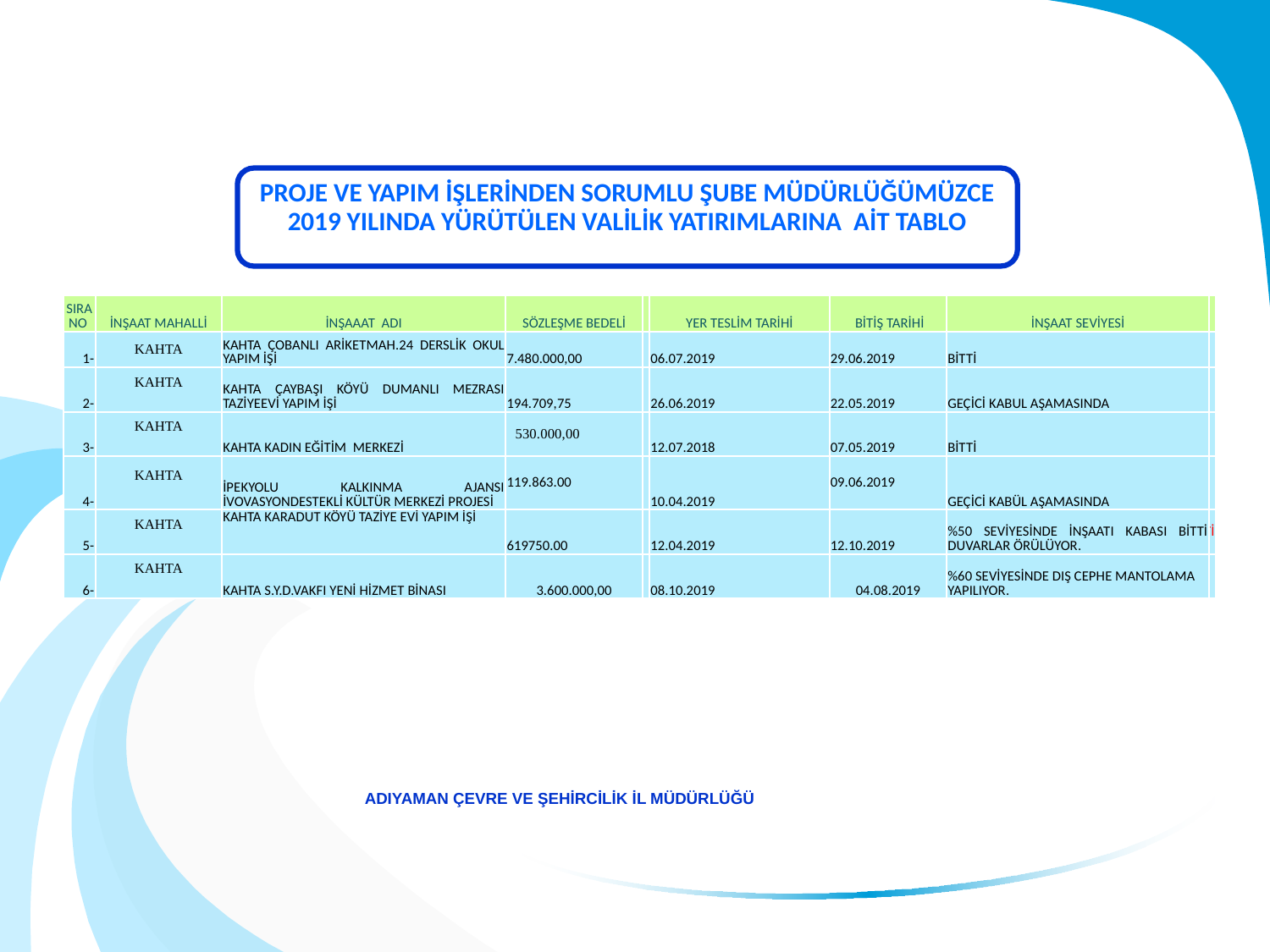

PROJE VE YAPIM İŞLERİNDEN SORUMLU ŞUBE MÜDÜRLÜĞÜMÜZCE 2019 YILINDA YÜRÜTÜLEN VALİLİK YATIRIMLARINA  AİT TABLO

| SIRA NO | İNŞAAT MAHALLİ | İNŞAAAT ADI | SÖZLEŞME BEDELİ |  | YER TESLİM TARİHİ | BİTİŞ TARİHİ | İNŞAAT SEVİYESİ |
| --- | --- | --- | --- | --- | --- | --- | --- |
| 1- | KAHTA | KAHTA ÇOBANLI ARİKETMAH.24 DERSLİK OKUL YAPIM İŞİ | 7.480.000,00 |  | 06.07.2019 | 29.06.2019 | BİTTİ |
| 2- | KAHTA | KAHTA ÇAYBAŞI KÖYÜ DUMANLI MEZRASI TAZİYEEVİ YAPIM İŞİ | 194.709,75 |  | 26.06.2019 | 22.05.2019 | GEÇİCİ KABUL AŞAMASINDA |
| 3- | KAHTA | KAHTA KADIN EĞİTİM MERKEZİ | 530.000,00 |  | 12.07.2018 | 07.05.2019 | BİTTİ |
| 4- | KAHTA | İPEKYOLU KALKINMA AJANSI İVOVASYONDESTEKLİ KÜLTÜR MERKEZİ PROJESİ | 119.863.00 |  | 10.04.2019 | 09.06.2019 | GEÇİCİ KABÜL AŞAMASINDA |
| 5- | KAHTA | KAHTA KARADUT KÖYÜ TAZİYE EVİ YAPIM İŞİ | 619750.00 |  | 12.04.2019 | 12.10.2019 | %50 SEVİYESİNDE İNŞAATI KABASI BİTTİ DUVARLAR ÖRÜLÜYOR. |
| 6- | KAHTA | KAHTA S.Y.D.VAKFI YENİ HİZMET BİNASI | 3.600.000,00 |  | 08.10.2019 | 04.08.2019 | %60 SEVİYESİNDE DIŞ CEPHE MANTOLAMA YAPILIYOR. |
| SIRA NO | İNŞAAT MAHALLİ | İNŞAAAT ADI | SÖZLEŞME BEDELİ |  | YER TESLİM TARİHİ | BİTİŞ TARİHİ | İNŞAAT SEVİYESİ |
| --- | --- | --- | --- | --- | --- | --- | --- |
| 1- | KAHTA | KAHTA ÇOBANLI ARİKETMAH.24 DERSLİK OKUL YAPIM İŞİ | 7.480.000,00 |  | 06.07.2019 | 29.06.2019 | BİTTİ |
| 2- | KAHTA | KAHTA ÇAYBAŞI KÖYÜ DUMANLI MEZRASI TAZİYEEVİ YAPIM İŞİ | 194.709,75 |  | 26.06.2019 | 22.05.2019 | GEÇİCİ KABUL AŞAMASINDA |
| 3- | KAHTA | KAHTA KADIN EĞİTİM MERKEZİ | 530.000,00 |  | 12.07.2018 | 07.05.2019 | BİTTİ |
| 4- | KAHTA | İPEKYOLU KALKINMA AJANSI İVOVASYONDESTEKLİ KÜLTÜR MERKEZİ PROJESİ | 119.863.00 |  | 10.04.2019 | 09.06.2019 | GEÇİCİ KABÜL AŞAMASINDA |
| 5- | KAHTA | KAHTA KARADUT KÖYÜ TAZİYE EVİ YAPIM İŞİ | 619750.00 |  | 12.04.2019 | 12.10.2019 | %50 SEVİYESİNDE İNŞAATI KABASI BİTTİ DUVARLAR ÖRÜLÜYOR. |
| 6- | KAHTA | KAHTA S.Y.D.VAKFI YENİ HİZMET BİNASI | 3.600.000,00 |  | 08.10.2019 | 04.08.2019 | %60 SEVİYESİNDE DIŞ CEPHE MANTOLAMA YAPILIYOR. |
ADIYAMAN ÇEVRE VE ŞEHİRCİLİK İL MÜDÜRLÜĞÜ